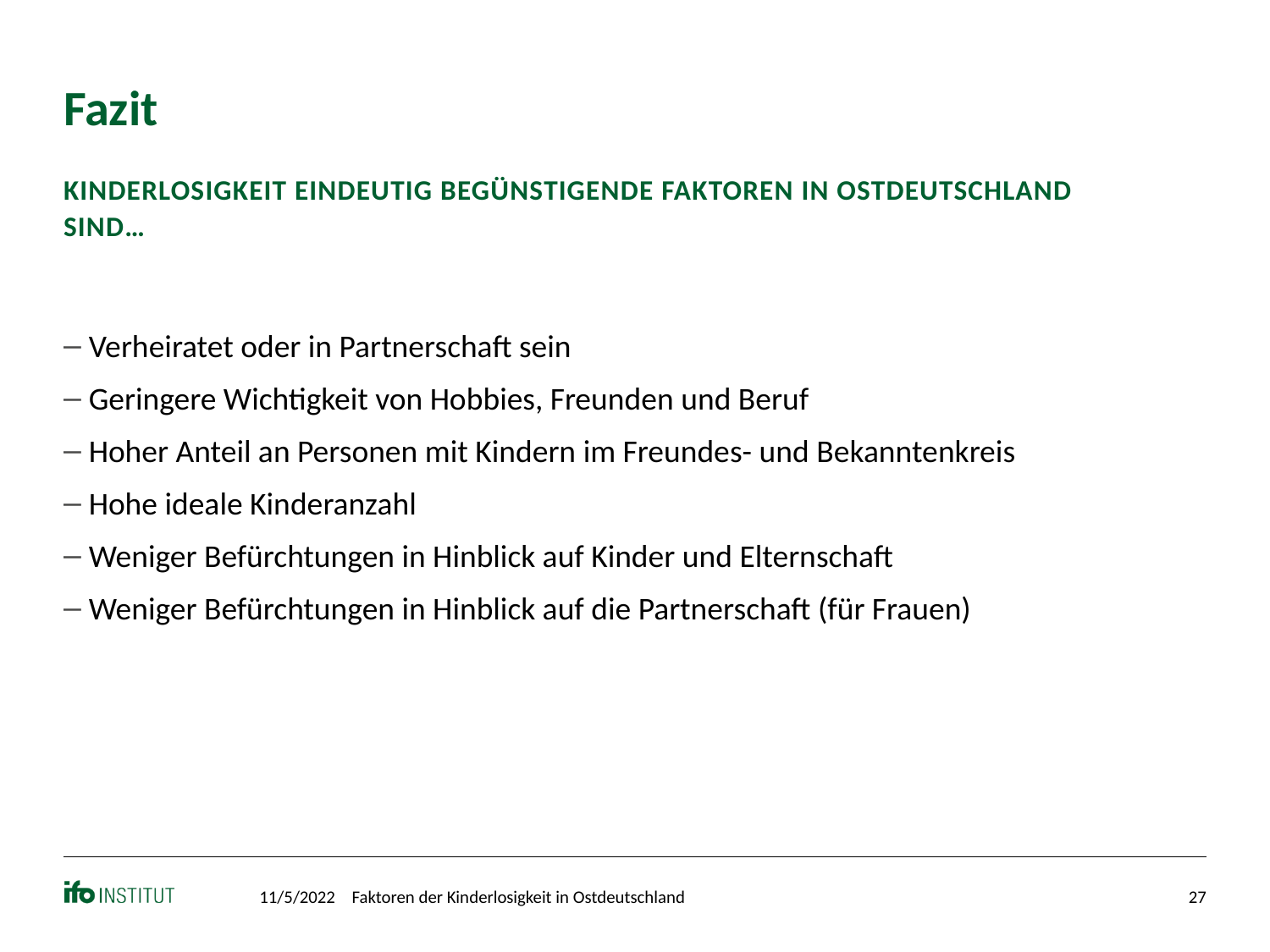

# Fazit
Kinderlosigkeit eindeutig begünstigende Faktoren in Ostdeutschland sind…

Verheiratet oder in Partnerschaft sein
Geringere Wichtigkeit von Hobbies, Freunden und Beruf
Hoher Anteil an Personen mit Kindern im Freundes- und Bekanntenkreis
Hohe ideale Kinderanzahl
Weniger Befürchtungen in Hinblick auf Kinder und Elternschaft
Weniger Befürchtungen in Hinblick auf die Partnerschaft (für Frauen)
11/5/2022
Faktoren der Kinderlosigkeit in Ostdeutschland
27